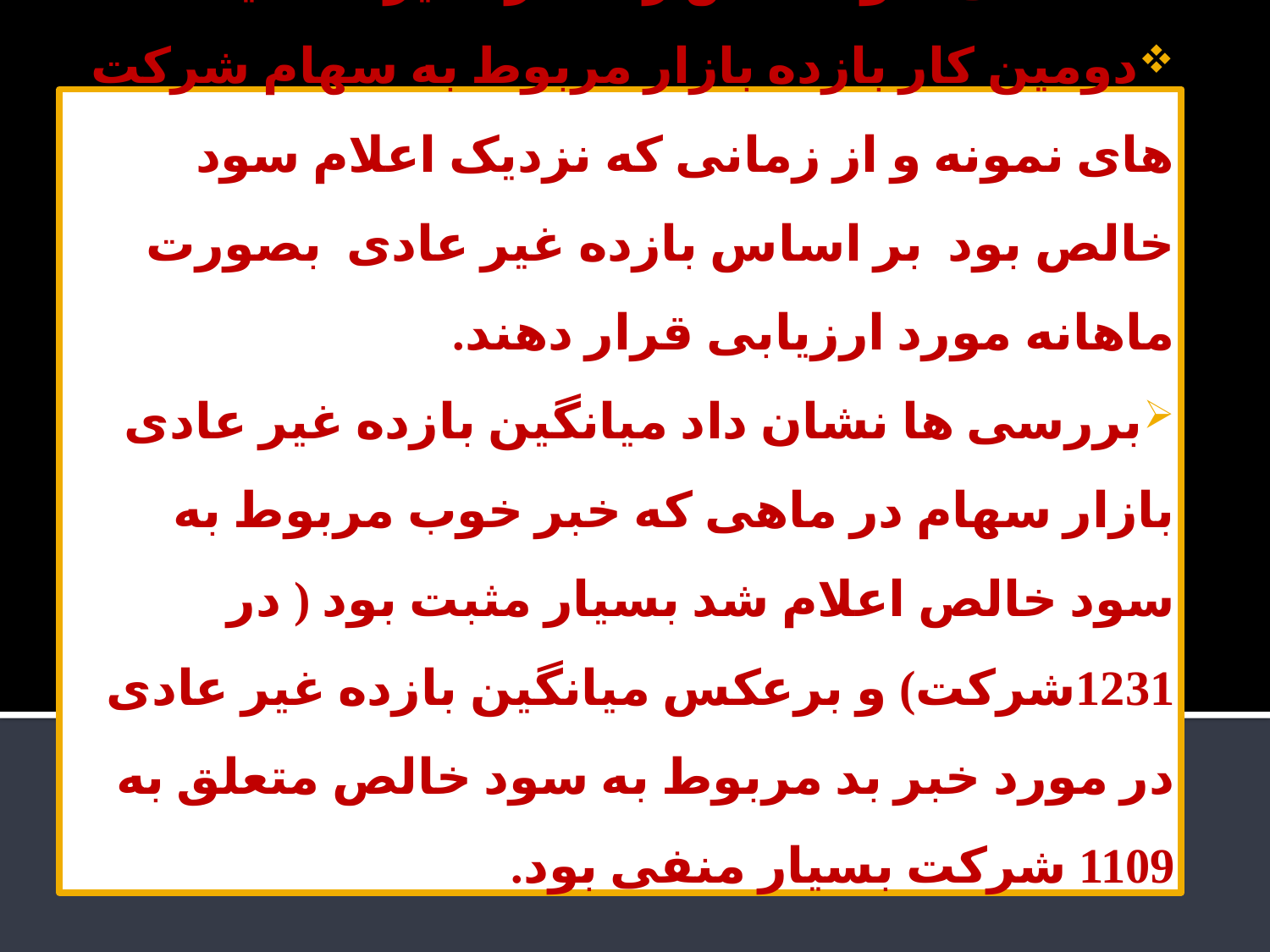

نخستین کار دو پژوهش گر این بود که محتوای اطلاعاتی سود خالص را اندازه گیری نمایند.
دومین کار بازده بازار مربوط به سهام شرکت های نمونه و از زمانی که نزدیک اعلام سود خالص بود  بر اساس بازده غیر عادی  بصورت ماهانه مورد ارزیابی قرار دهند.
بررسی ها نشان داد میانگین بازده غیر عادی بازار سهام در ماهی که خبر خوب مربوط به سود خالص اعلام شد بسیار مثبت بود ( در 1231شرکت) و برعکس میانگین بازده غیر عادی در مورد خبر بد مربوط به سود خالص متعلق به 1109 شرکت بسیار منفی بود.